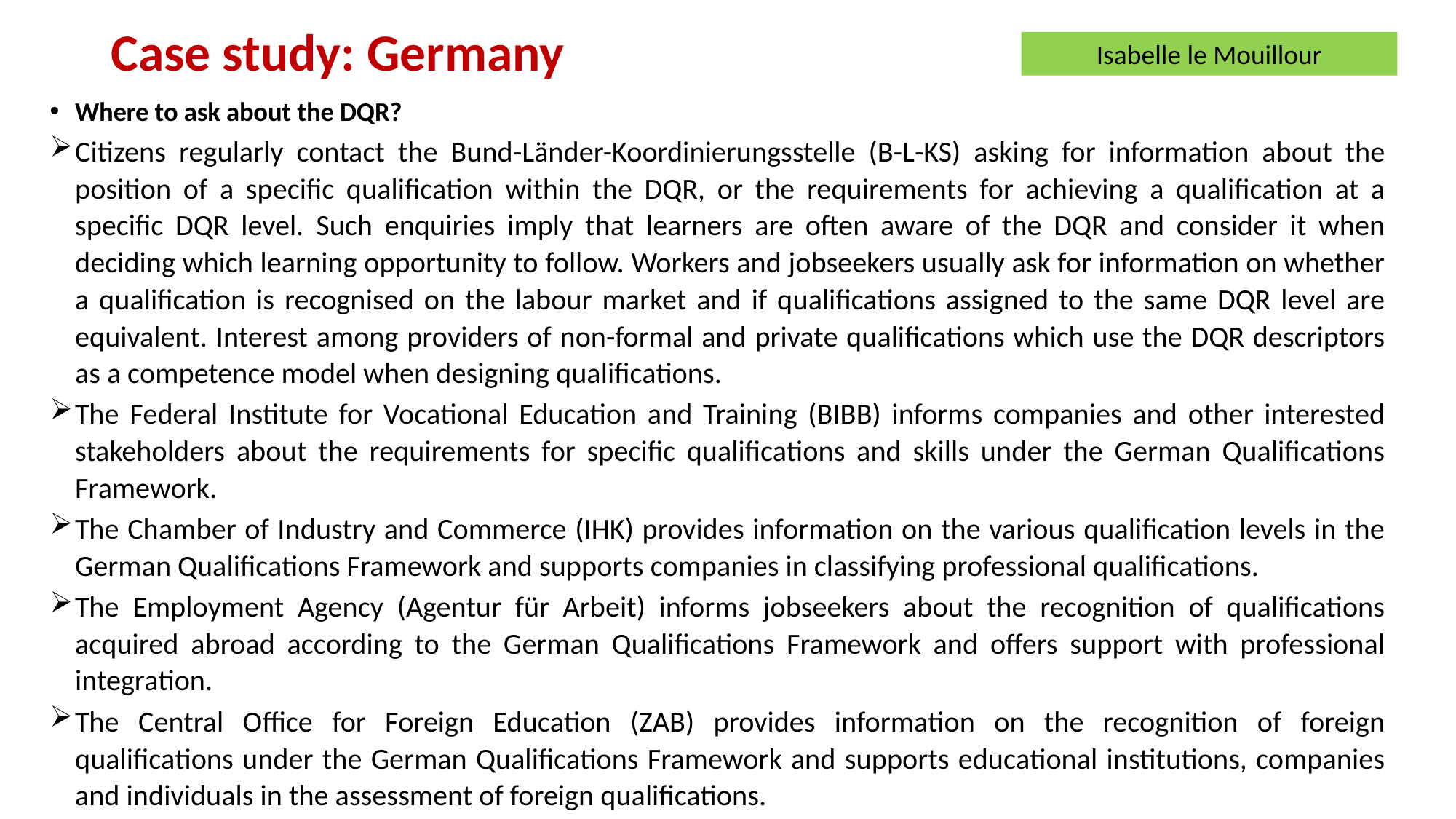

# Case study: Germany
Isabelle le Mouillour
Where to ask about the DQR?
Citizens regularly contact the Bund-Länder-Koordinierungsstelle (B-L-KS) asking for information about the position of a specific qualification within the DQR, or the requirements for achieving a qualification at a specific DQR level. Such enquiries imply that learners are often aware of the DQR and consider it when deciding which learning opportunity to follow. Workers and jobseekers usually ask for information on whether a qualification is recognised on the labour market and if qualifications assigned to the same DQR level are equivalent. Interest among providers of non-formal and private qualifications which use the DQR descriptors as a competence model when designing qualifications.
The Federal Institute for Vocational Education and Training (BIBB) informs companies and other interested stakeholders about the requirements for specific qualifications and skills under the German Qualifications Framework.
The Chamber of Industry and Commerce (IHK) provides information on the various qualification levels in the German Qualifications Framework and supports companies in classifying professional qualifications.
The Employment Agency (Agentur für Arbeit) informs jobseekers about the recognition of qualifications acquired abroad according to the German Qualifications Framework and offers support with professional integration.
The Central Office for Foreign Education (ZAB) provides information on the recognition of foreign qualifications under the German Qualifications Framework and supports educational institutions, companies and individuals in the assessment of foreign qualifications.